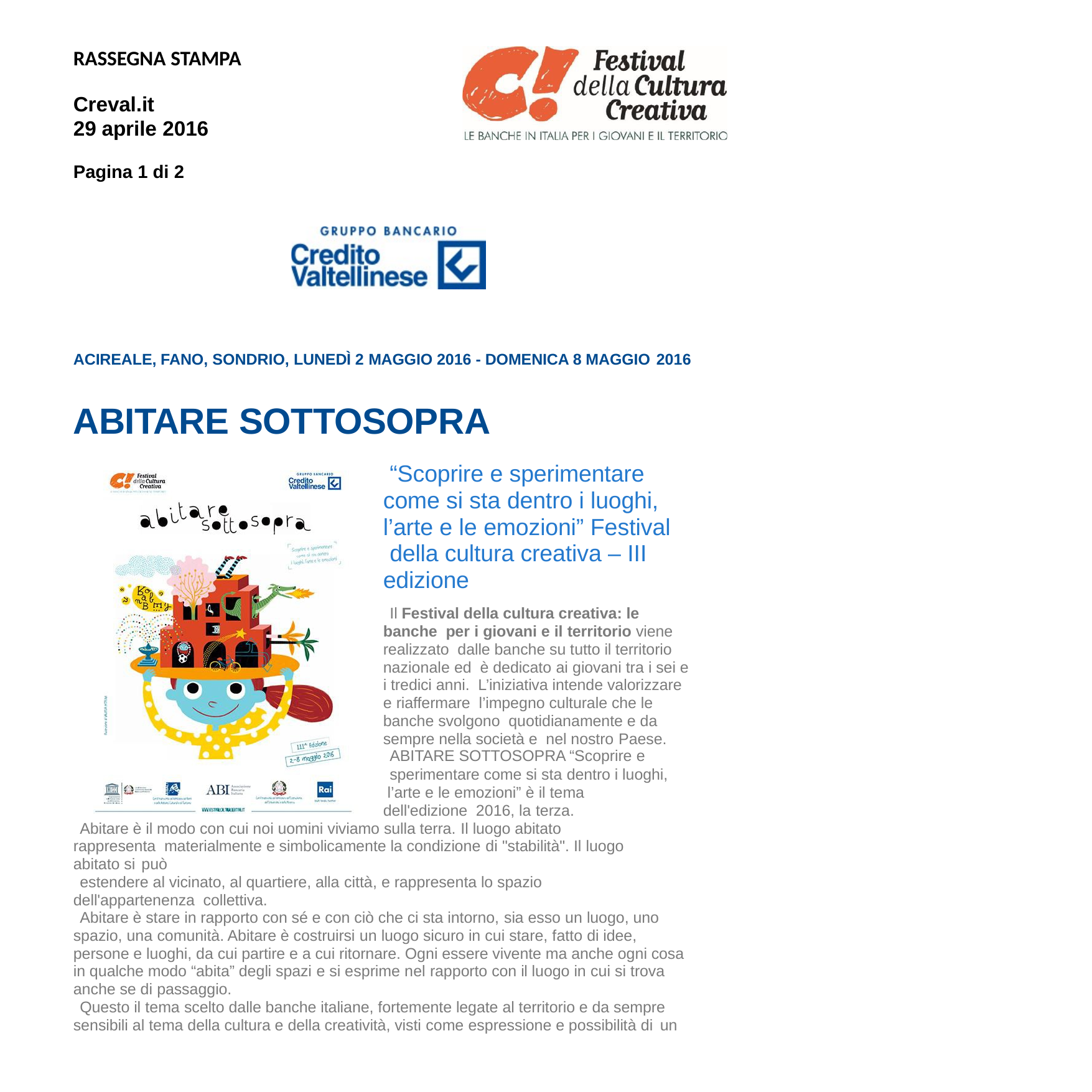

RASSEGNA STAMPA

Creval.it
29 aprile 2016
Pagina 1 di 2

ACIREALE, FANO, SONDRIO, LUNEDÌ 2 MAGGIO 2016 - DOMENICA 8 MAGGIO 2016

ABITARE SOTTOSOPRA
“Scoprire e sperimentare  come si sta dentro i luoghi,  l’arte e le emozioni” Festival  della cultura creativa – III  edizione
Il Festival della cultura creativa: le banche  per i giovani e il territorio viene realizzato  dalle banche su tutto il territorio nazionale ed  è dedicato ai giovani tra i sei e i tredici anni.  L’iniziativa intende valorizzare e riaffermare  l’impegno culturale che le banche svolgono  quotidianamente e da sempre nella società e  nel nostro Paese.
ABITARE SOTTOSOPRA “Scoprire e
sperimentare come si sta dentro i luoghi,  l’arte e le emozioni” è il tema dell'edizione  2016, la terza.
Abitare è il modo con cui noi uomini viviamo sulla terra. Il luogo abitato rappresenta  materialmente e simbolicamente la condizione di "stabilità". Il luogo abitato si può
estendere al vicinato, al quartiere, alla città, e rappresenta lo spazio dell'appartenenza  collettiva.
Abitare è stare in rapporto con sé e con ciò che ci sta intorno, sia esso un luogo, uno  spazio, una comunità. Abitare è costruirsi un luogo sicuro in cui stare, fatto di idee,  persone e luoghi, da cui partire e a cui ritornare. Ogni essere vivente ma anche ogni cosa  in qualche modo “abita” degli spazi e si esprime nel rapporto con il luogo in cui si trova  anche se di passaggio.
Questo il tema scelto dalle banche italiane, fortemente legate al territorio e da sempre  sensibili al tema della cultura e della creatività, visti come espressione e possibilità di un